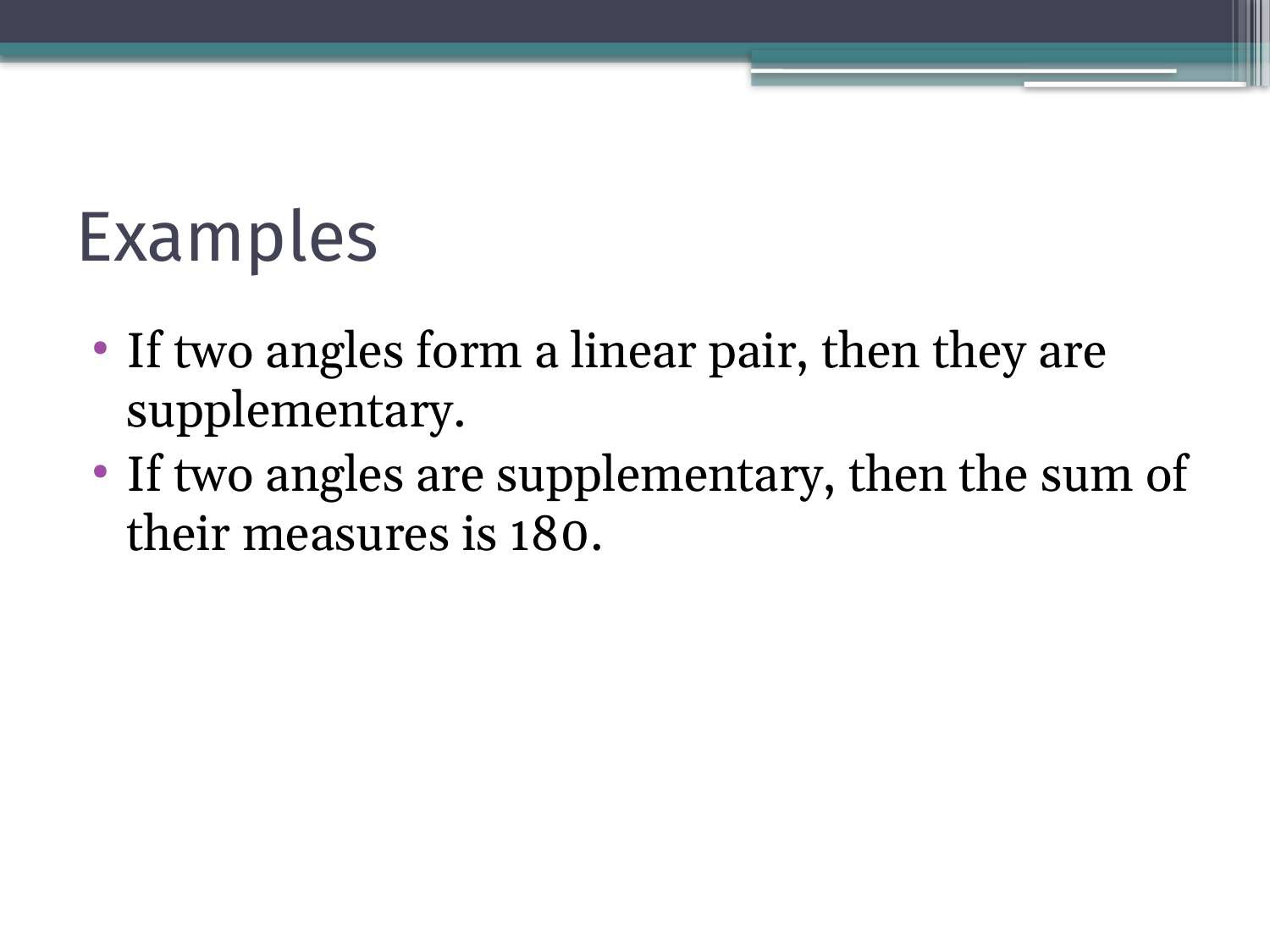

# Examples
If two angles form a linear pair, then they are supplementary.
If two angles are supplementary, then the sum of their measures is 180.